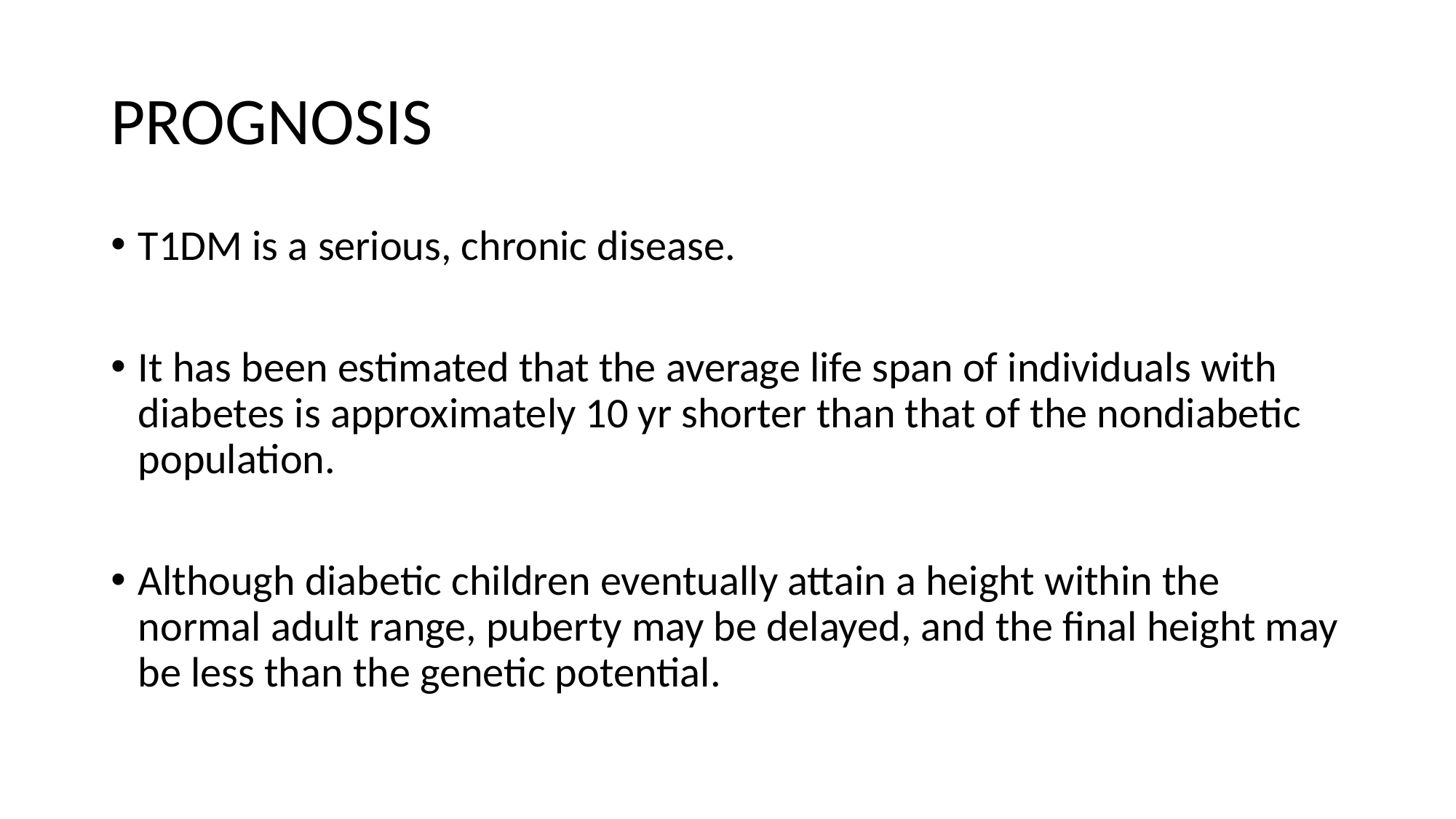

# PROGNOSIS
T1DM is a serious, chronic disease.

It has been estimated that the average life span of individuals with diabetes is approximately 10 yr shorter than that of the nondiabetic population.

Although diabetic children eventually attain a height within the normal adult range, puberty may be delayed, and the final height may be less than the genetic potential.